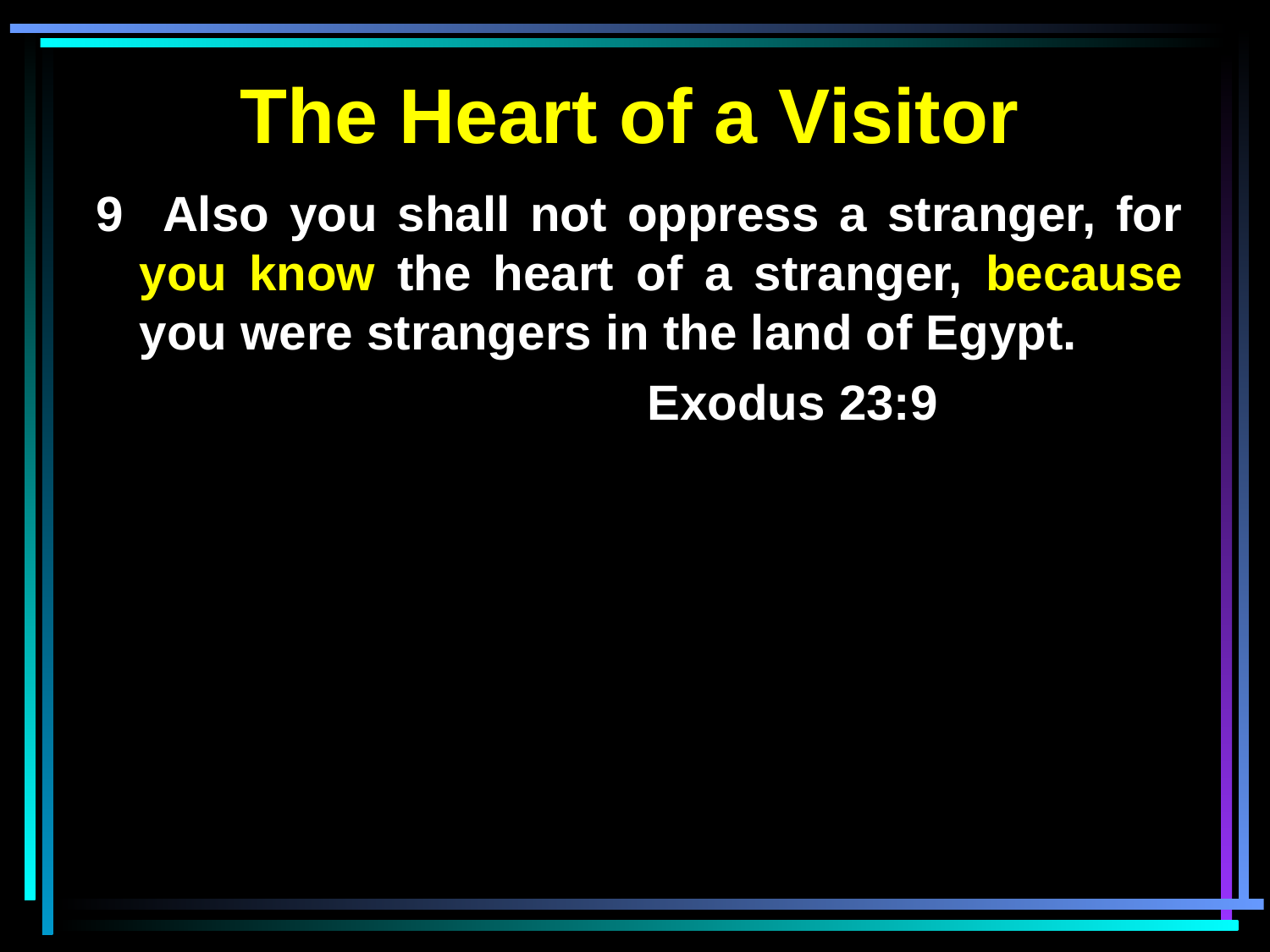

The Heart of a Visitor
 9  Also you shall not oppress a stranger, for you know the heart of a stranger, because you were strangers in the land of Egypt.
					Exodus 23:9